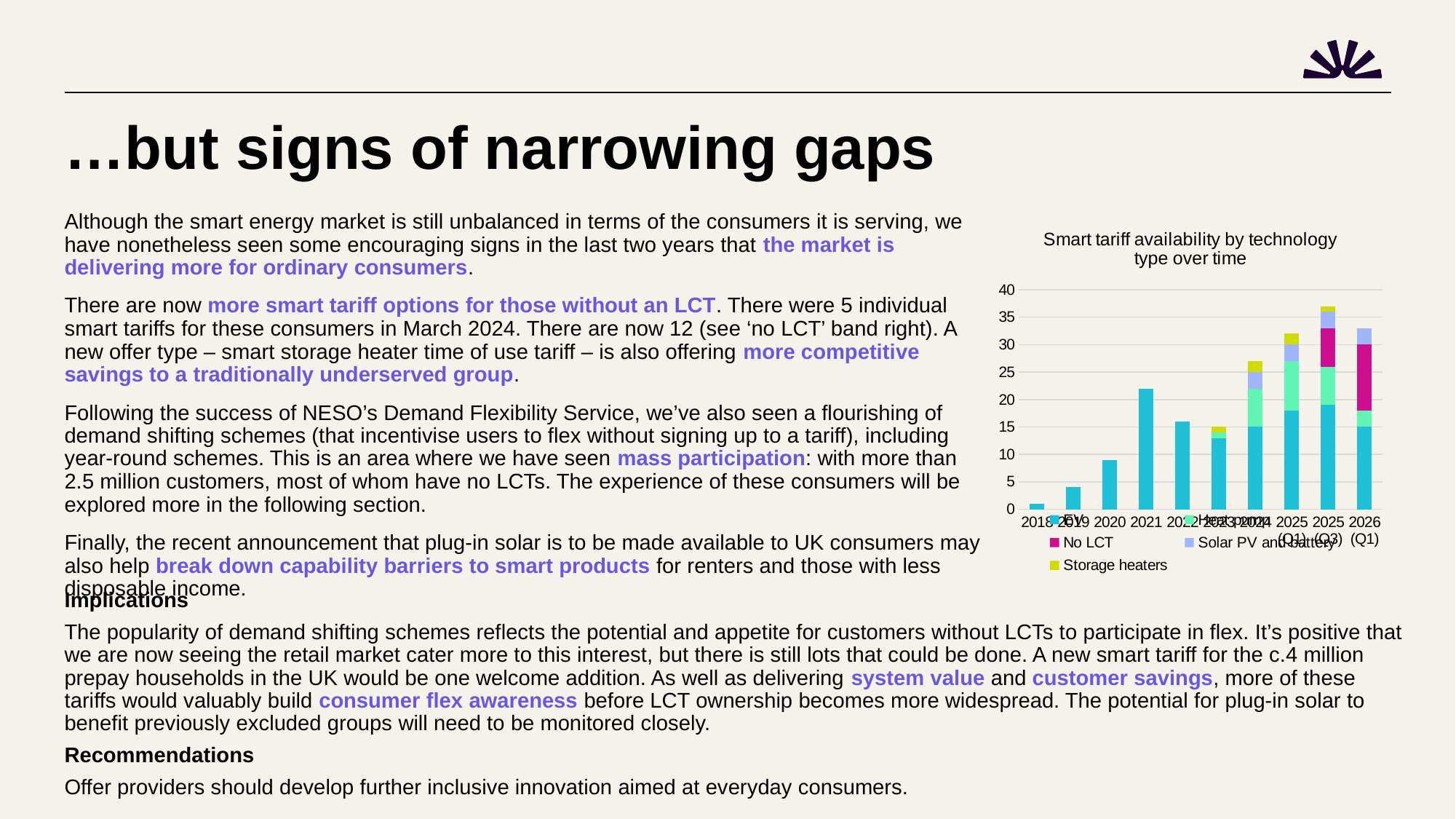

# …but signs of narrowing gaps
Although the smart energy market is still unbalanced in terms of the consumers it is serving, we have nonetheless seen some encouraging signs in the last two years that the market is delivering more for ordinary consumers.
There are now more smart tariff options for those without an LCT. There were 5 individual smart tariffs for these consumers in March 2024. There are now 12 (see ‘no LCT’ band right). A new offer type – smart storage heater time of use tariff – is also offering more competitive savings to a traditionally underserved group.
Following the success of NESO’s Demand Flexibility Service, we’ve also seen a flourishing of demand shifting schemes (that incentivise users to flex without signing up to a tariff), including year-round schemes. This is an area where we have seen mass participation: with more than 2.5 million customers, most of whom have no LCTs. The experience of these consumers will be explored more in the following section.
Finally, the recent announcement that plug-in solar is to be made available to UK consumers may also help break down capability barriers to smart products for renters and those with less disposable income.

### Chart: Smart tariff availability by technology type over time

| Category | EV | Heat pump | No LCT | Solar PV and battery | Storage heaters |
|---|---|---|---|---|---|
| 2018 | 1.0 | 0.0 | 0.0 | 0.0 | 0.0 |
| 2019 | 4.0 | 0.0 | 0.0 | 0.0 | 0.0 |
| 2020 | 9.0 | 0.0 | 0.0 | 0.0 | 0.0 |
| 2021 | 22.0 | 0.0 | 0.0 | 0.0 | 0.0 |
| 2022 | 16.0 | 0.0 | 0.0 | 0.0 | 0.0 |
| 2023 | 13.0 | 1.0 | 0.0 | 0.0 | 1.0 |
| 2024 | 15.0 | 7.0 | 0.0 | 3.0 | 2.0 |
| 2025 (Q1) | 18.0 | 9.0 | 0.0 | 3.0 | 2.0 |
| 2025 (Q3) | 19.0 | 7.0 | 7.0 | 3.0 | 1.0 |
| 2026 (Q1) | 15.0 | 3.0 | 12.0 | 3.0 | 0.0 |
Implications
The popularity of demand shifting schemes reflects the potential and appetite for customers without LCTs to participate in flex. It’s positive that we are now seeing the retail market cater more to this interest, but there is still lots that could be done. A new smart tariff for the c.4 million prepay households in the UK would be one welcome addition. As well as delivering system value and customer savings, more of these tariffs would valuably build consumer flex awareness before LCT ownership becomes more widespread. The potential for plug-in solar to benefit previously excluded groups will need to be monitored closely.
Recommendations
Offer providers should develop further inclusive innovation aimed at everyday consumers.